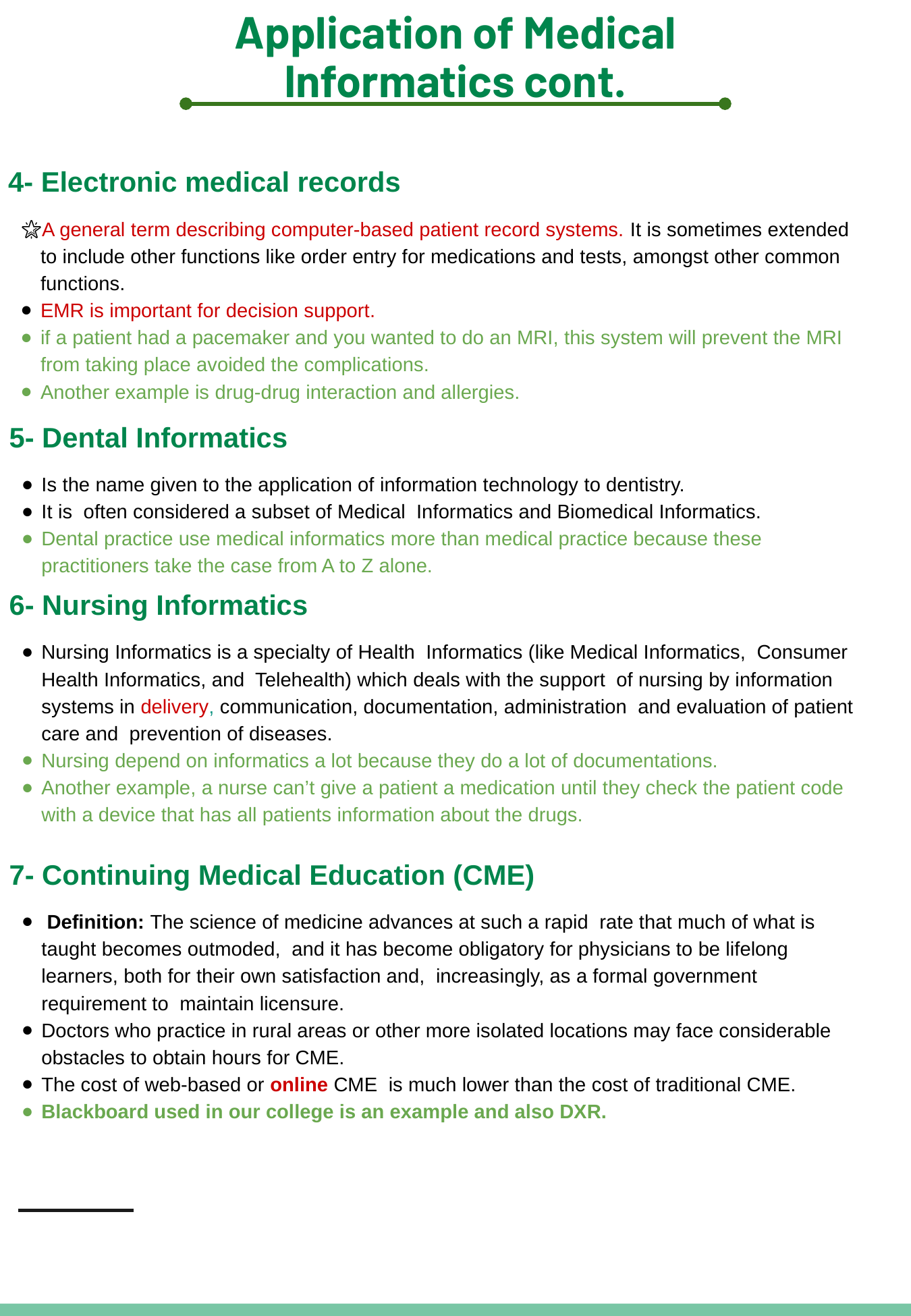

Application of Medical Informatics cont.
4- Electronic medical records
A general term describing computer-based patient record systems. It is sometimes extended to include other functions like order entry for medications and tests, amongst other common functions.
EMR is important for decision support.
if a patient had a pacemaker and you wanted to do an MRI, this system will prevent the MRI from taking place avoided the complications.
Another example is drug-drug interaction and allergies.
5- Dental Informatics
Is the name given to the application of information technology to dentistry.
It is  often considered a subset of Medical  Informatics and Biomedical Informatics.
Dental practice use medical informatics more than medical practice because these practitioners take the case from A to Z alone.
6- Nursing Informatics
Nursing Informatics is a specialty of Health  Informatics (like Medical Informatics,  Consumer Health Informatics, and  Telehealth) which deals with the support  of nursing by information systems in delivery, communication, documentation, administration  and evaluation of patient care and  prevention of diseases.
Nursing depend on informatics a lot because they do a lot of documentations.
Another example, a nurse can’t give a patient a medication until they check the patient code with a device that has all patients information about the drugs.
7- Continuing Medical Education (CME)
 Definition: The science of medicine advances at such a rapid  rate that much of what is taught becomes outmoded,  and it has become obligatory for physicians to be lifelong learners, both for their own satisfaction and,  increasingly, as a formal government requirement to  maintain licensure.
Doctors who practice in rural areas or other more isolated locations may face considerable obstacles to obtain hours for CME.
The cost of web-based or online CME  is much lower than the cost of traditional CME.
Blackboard used in our college is an example and also DXR.